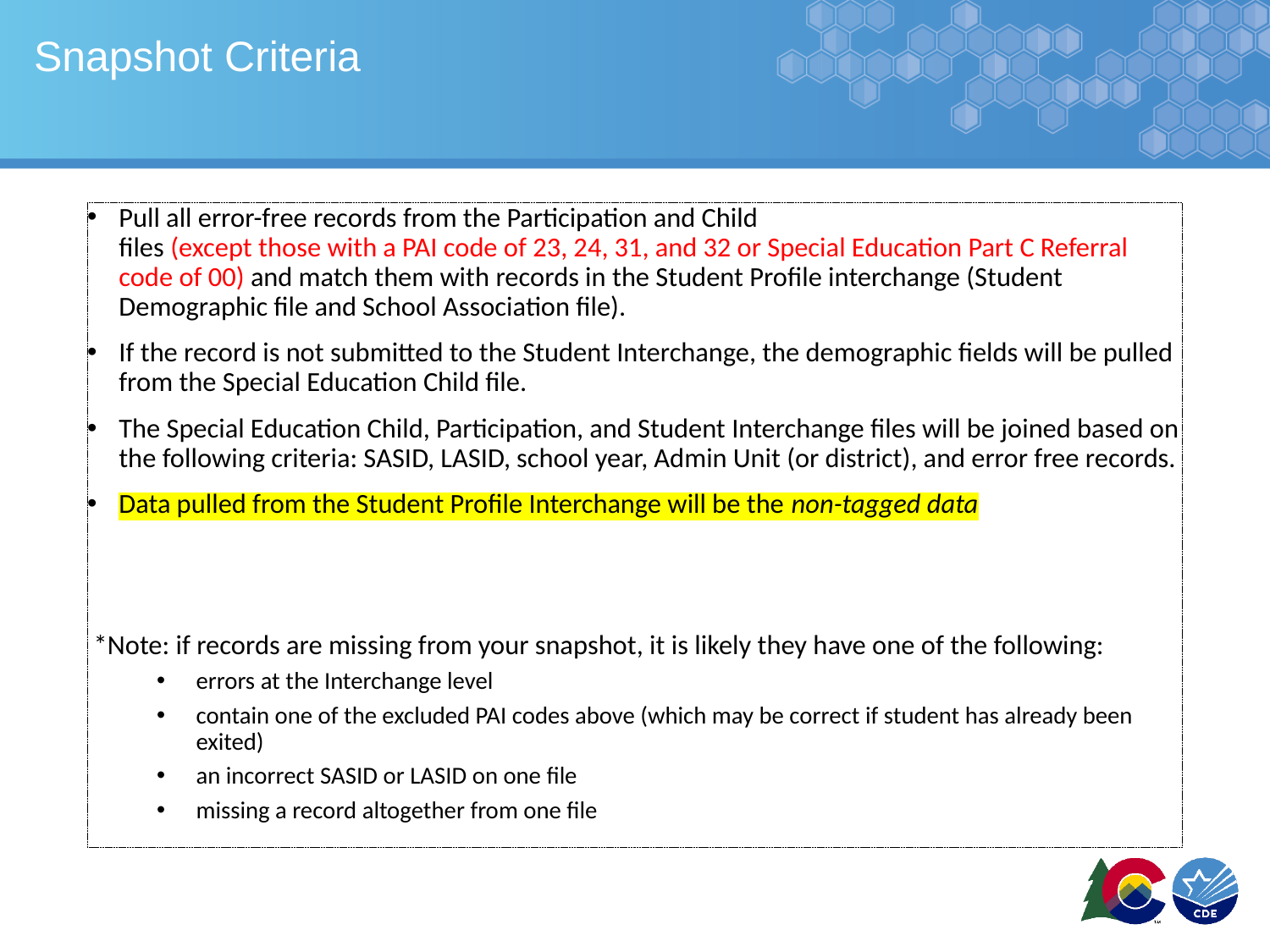

# Snapshot Criteria
Pull all error-free records from the Participation and Child
files (except those with a PAI code of 23, 24, 31, and 32 or Special Education Part C Referral code of 00) and match them with records in the Student Profile interchange (Student Demographic file and School Association file).
If the record is not submitted to the Student Interchange, the demographic fields will be pulled from the Special Education Child file.
The Special Education Child, Participation, and Student Interchange files will be joined based on the following criteria: SASID, LASID, school year, Admin Unit (or district), and error free records.
Data pulled from the Student Profile Interchange will be the non-tagged data

*Note: if records are missing from your snapshot, it is likely they have one of the following:
errors at the Interchange level
contain one of the excluded PAI codes above (which may be correct if student has already been exited)
an incorrect SASID or LASID on one file
missing a record altogether from one file